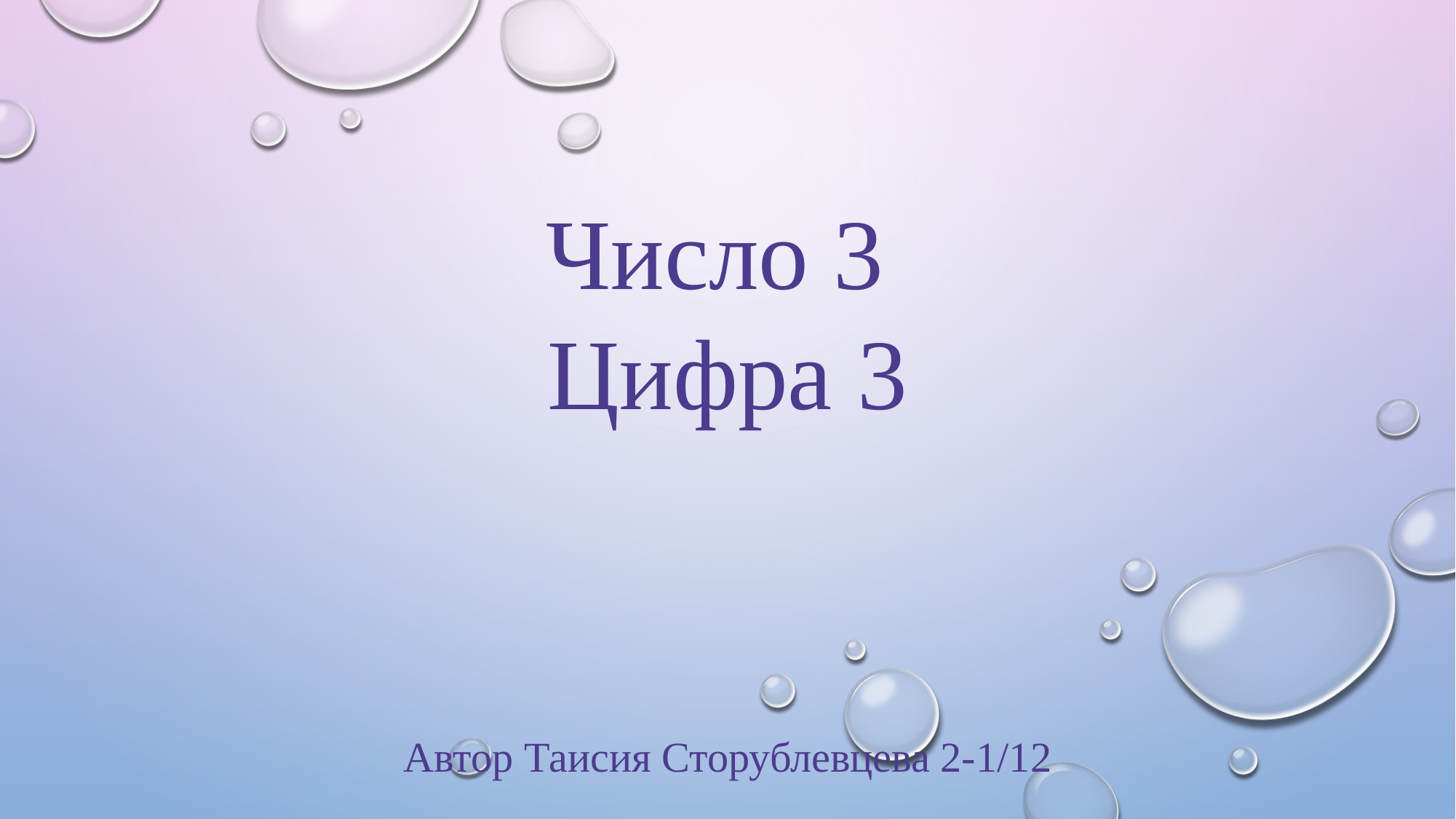

Число 3
Цифра 3
Автор Таисия Сторублевцева 2-1/12